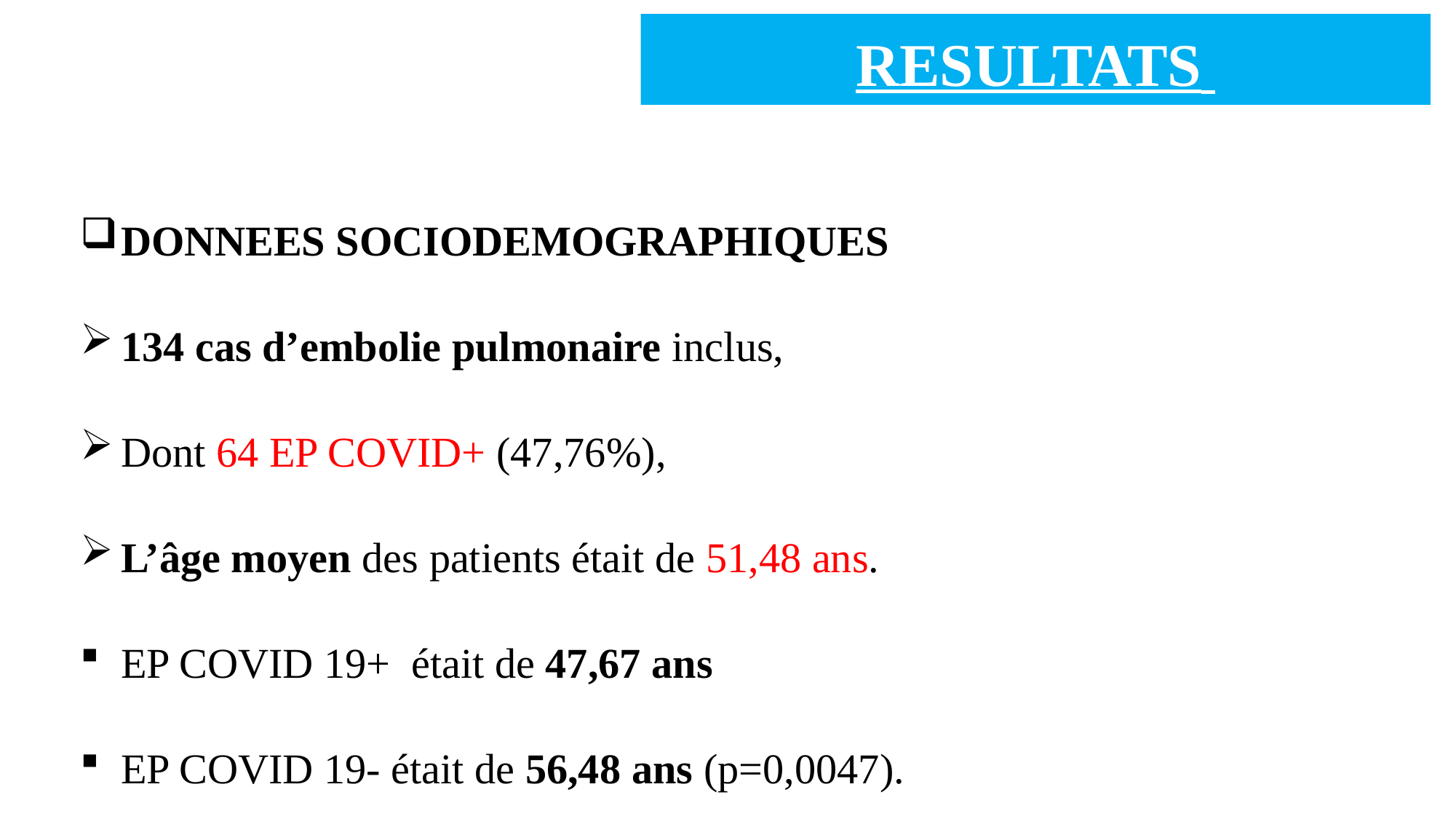

# RESULTATS
DONNEES SOCIODEMOGRAPHIQUES
134 cas d’embolie pulmonaire inclus,
Dont 64 EP COVID+ (47,76%),
L’âge moyen des patients était de 51,48 ans.
EP COVID 19+  était de 47,67 ans
EP COVID 19- était de 56,48 ans (p=0,0047).